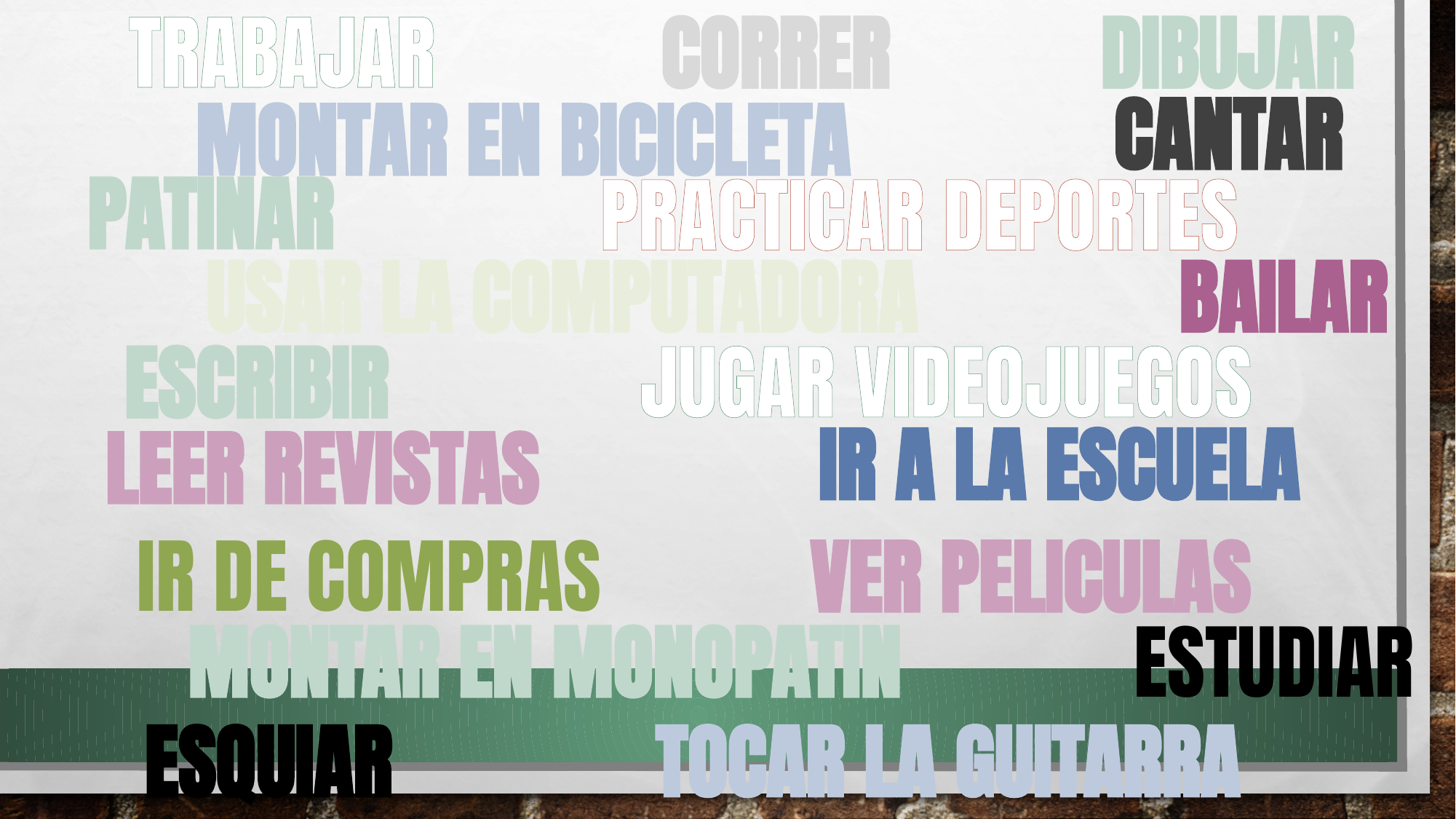

TRABAJAR
CORRER
DIBUJAR
CANTAR
MONTAR EN BICICLETA
PATINAR
PRACTICAR DEPORTES
USAR LA COMPUTADORA
BAILAR
ESCRIBIR
JUGAR VIDEOJUEGOS
IR A LA ESCUELA
LEER REVISTAS
IR DE COMPRAS
VER PELICULAS
MONTAR EN MONOPATIN
ESTUDIAR
ESQUIAR
TOCAR LA GUITARRA